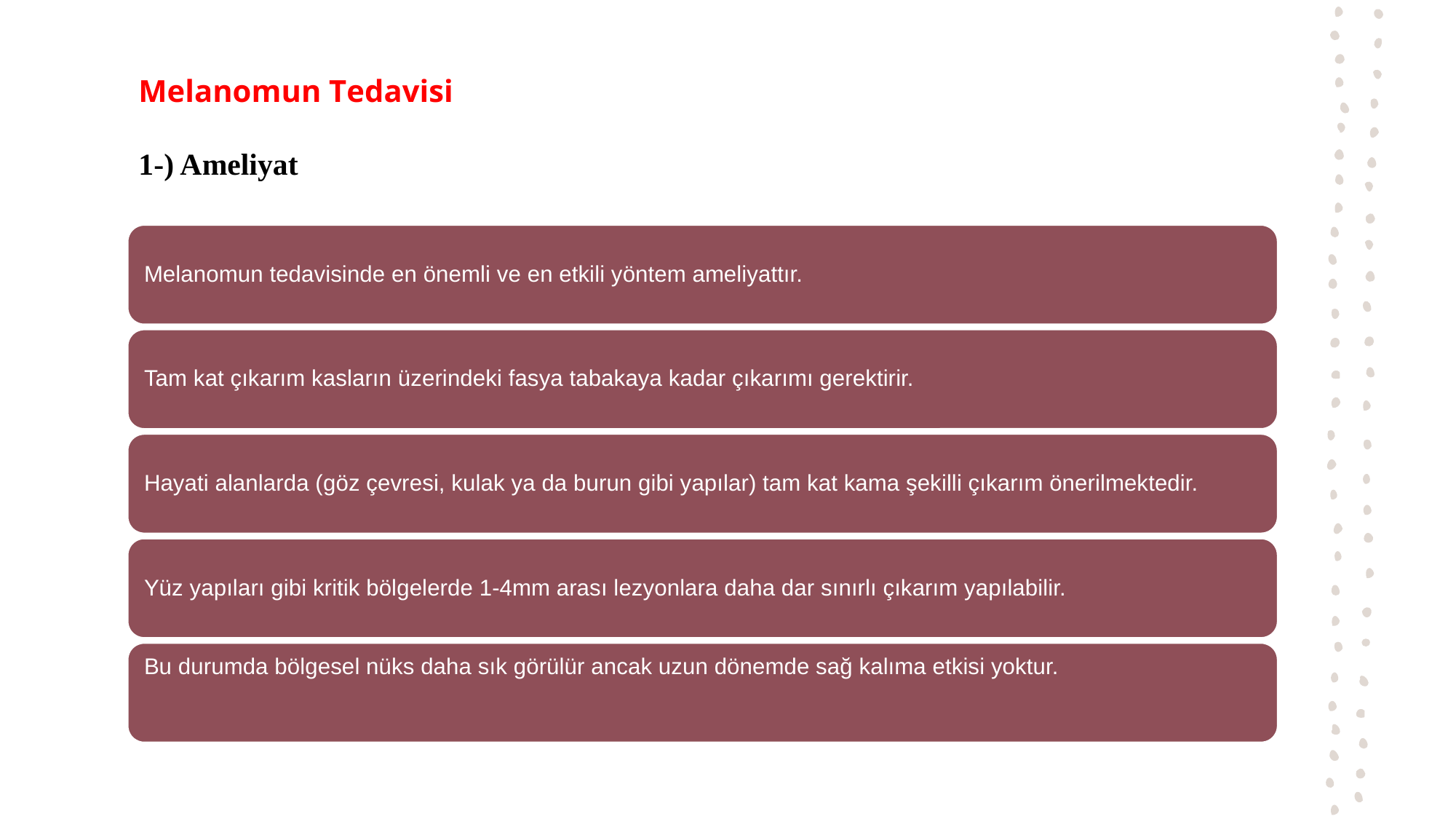

# Melanomun Tedavisi 1-) Ameliyat
Melanomun tedavisinde en önemli ve en etkili yöntem ameliyattır.
Tam kat çıkarım kasların üzerindeki fasya tabakaya kadar çıkarımı gerektirir.
Hayati alanlarda (göz çevresi, kulak ya da burun gibi yapılar) tam kat kama şekilli çıkarım önerilmektedir.
Yüz yapıları gibi kritik bölgelerde 1-4mm arası lezyonlara daha dar sınırlı çıkarım yapılabilir.
Bu durumda bölgesel nüks daha sık görülür ancak uzun dönemde sağ kalıma etkisi yoktur.